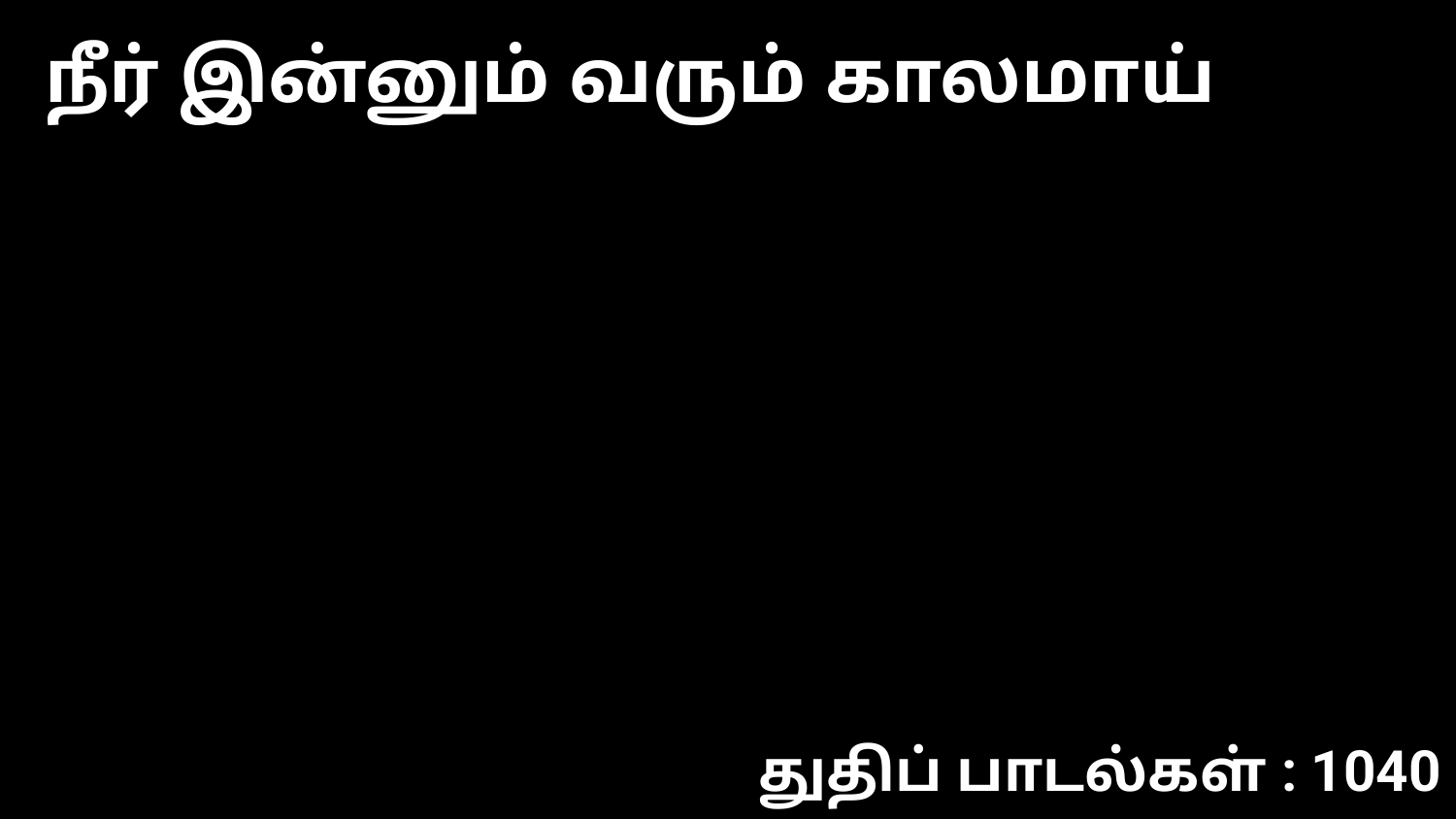

நீர் இன்னும் வரும் காலமாய்
துதிப் பாடல்கள் : 1040